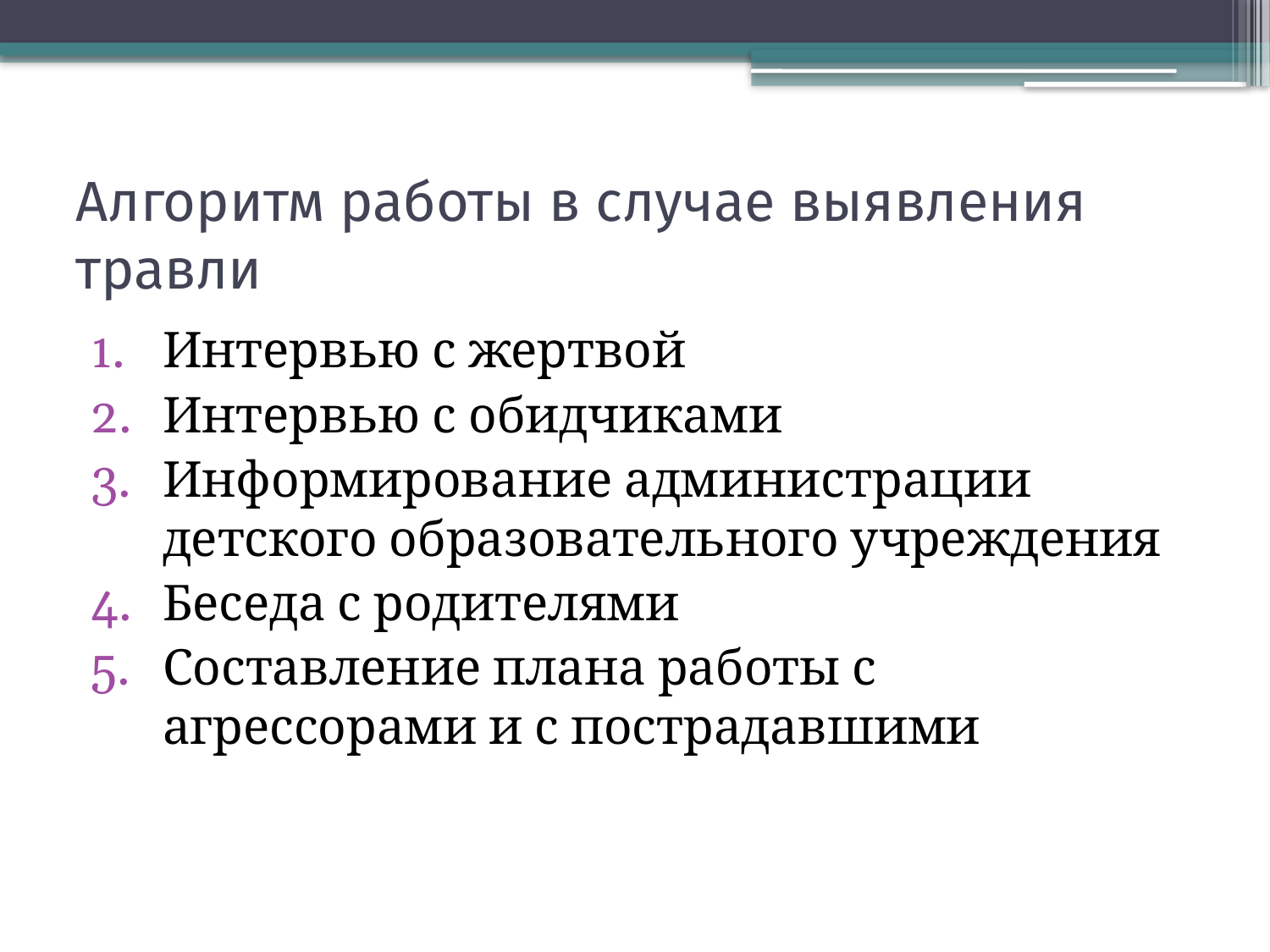

# Алгоритм работы в случае выявления травли
Интервью с жертвой
Интервью с обидчиками
Информирование администрации детского образовательного учреждения
Беседа с родителями
Составление плана работы с агрессорами и с пострадавшими